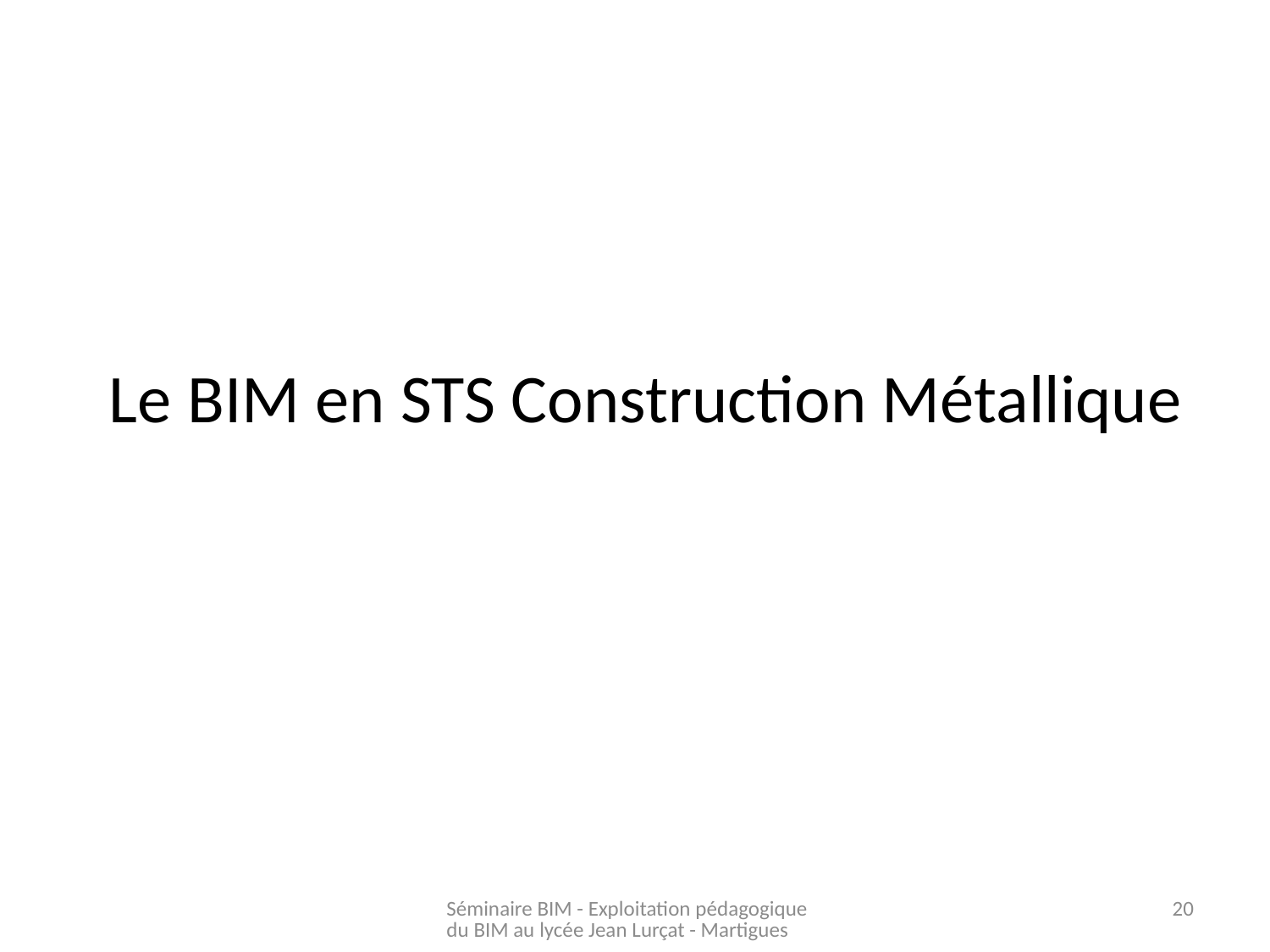

# Le BIM en STS Construction Métallique
Séminaire BIM - Exploitation pédagogique du BIM au lycée Jean Lurçat - Martigues
20